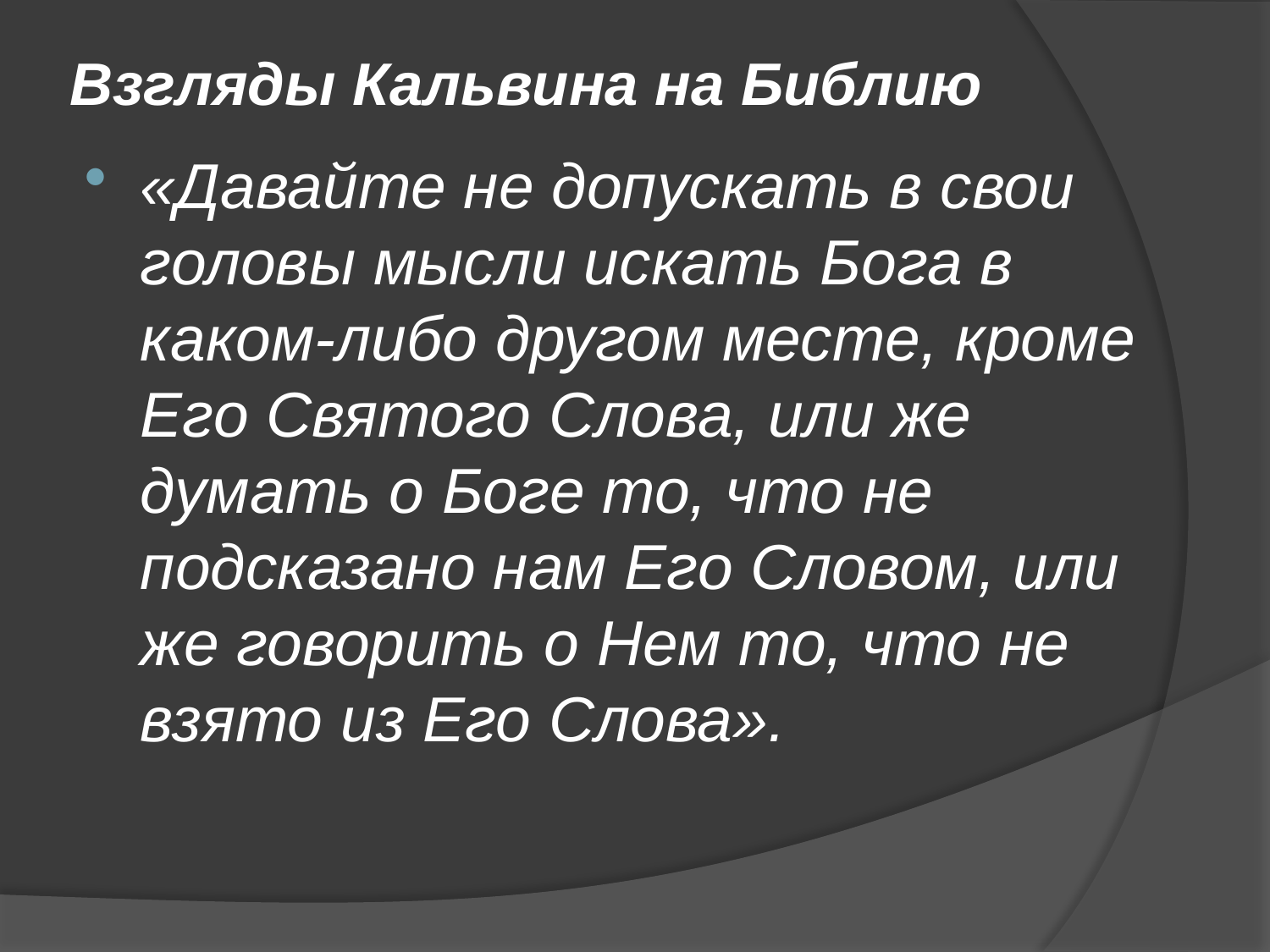

# Взгляды Кальвина на Библию
«Давайте не допускать в свои головы мысли искать Бога в каком-либо другом месте, кроме Его Святого Слова, или же думать о Боге то, что не подсказано нам Его Словом, или же говорить о Нем то, что не взято из Его Слова».